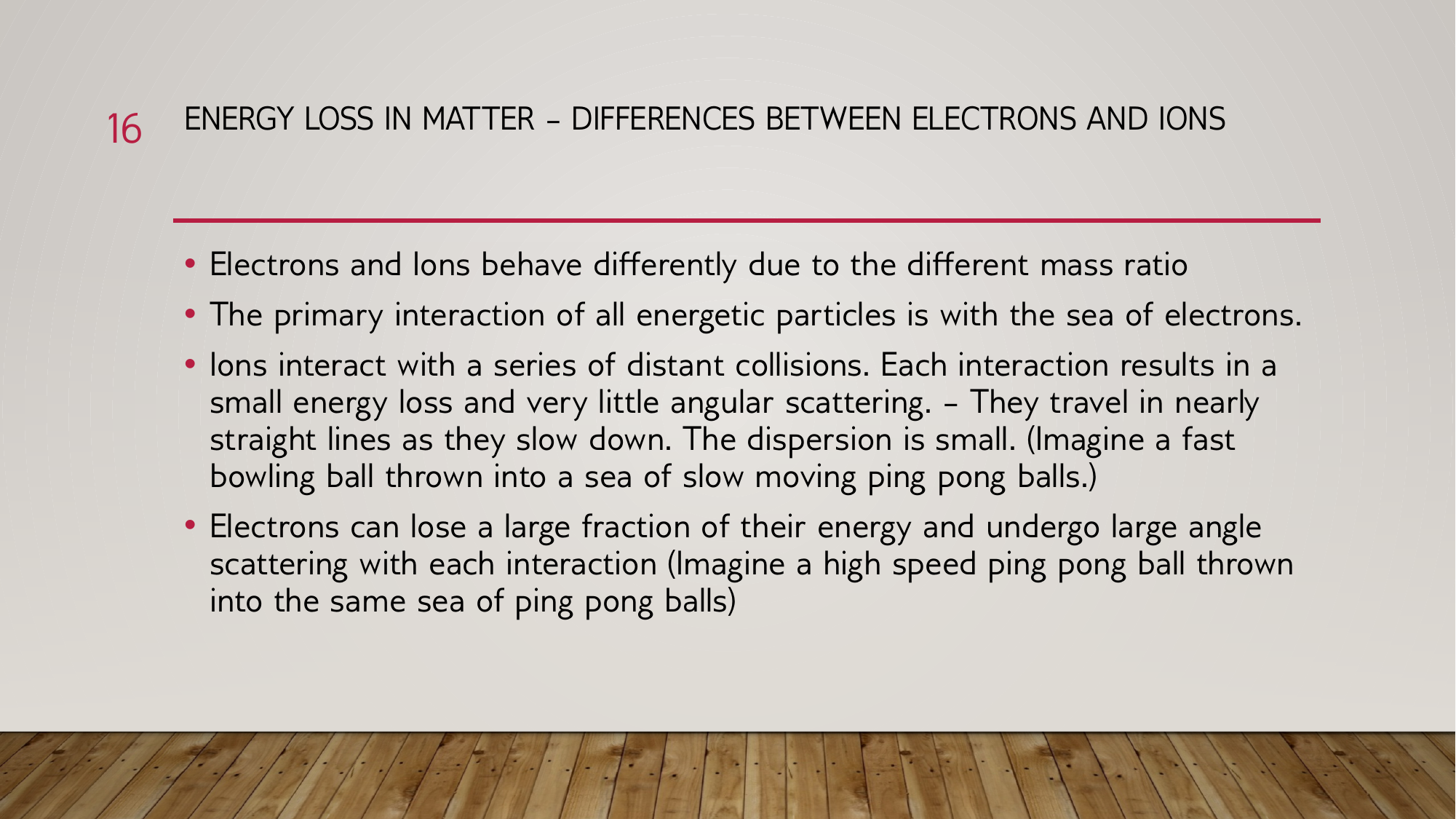

16
# Energy Loss in Matter – Differences between electrons and ions
Electrons and Ions behave differently due to the different mass ratio
The primary interaction of all energetic particles is with the sea of electrons.
Ions interact with a series of distant collisions. Each interaction results in a small energy loss and very little angular scattering. – They travel in nearly straight lines as they slow down. The dispersion is small. (Imagine a fast bowling ball thrown into a sea of slow moving ping pong balls.)
Electrons can lose a large fraction of their energy and undergo large angle scattering with each interaction (Imagine a high speed ping pong ball thrown into the same sea of ping pong balls)